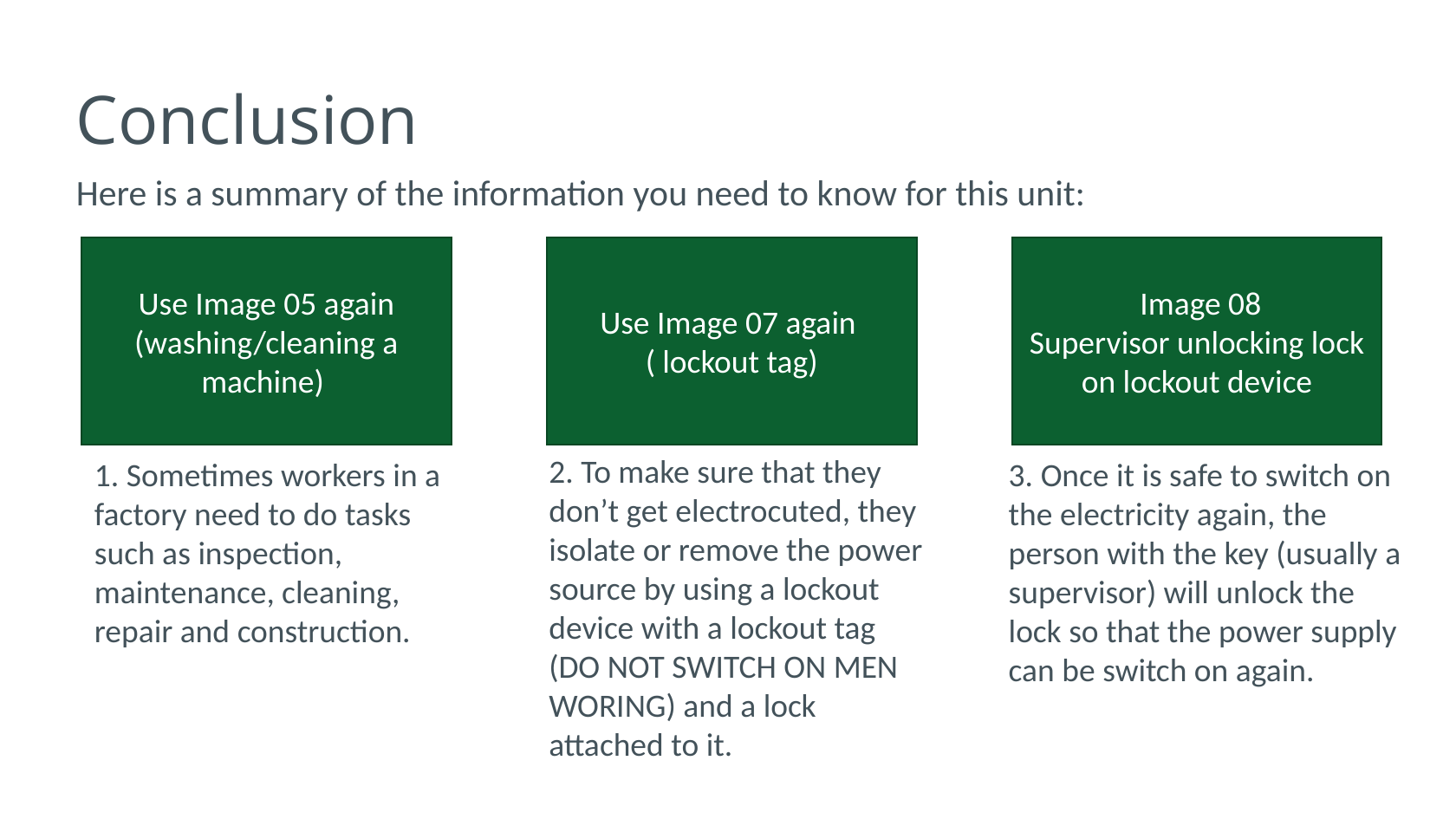

# Conclusion
Here is a summary of the information you need to know for this unit:
Use Image 05 again (washing/cleaning a machine)
Use Image 07 again
( lockout tag)
 Image 08
Supervisor unlocking lock on lockout device
2. To make sure that they don’t get electrocuted, they isolate or remove the power source by using a lockout device with a lockout tag (DO NOT SWITCH ON MEN WORING) and a lock attached to it.
1. Sometimes workers in a factory need to do tasks such as inspection, maintenance, cleaning, repair and construction.
3. Once it is safe to switch on the electricity again, the person with the key (usually a supervisor) will unlock the lock so that the power supply can be switch on again.